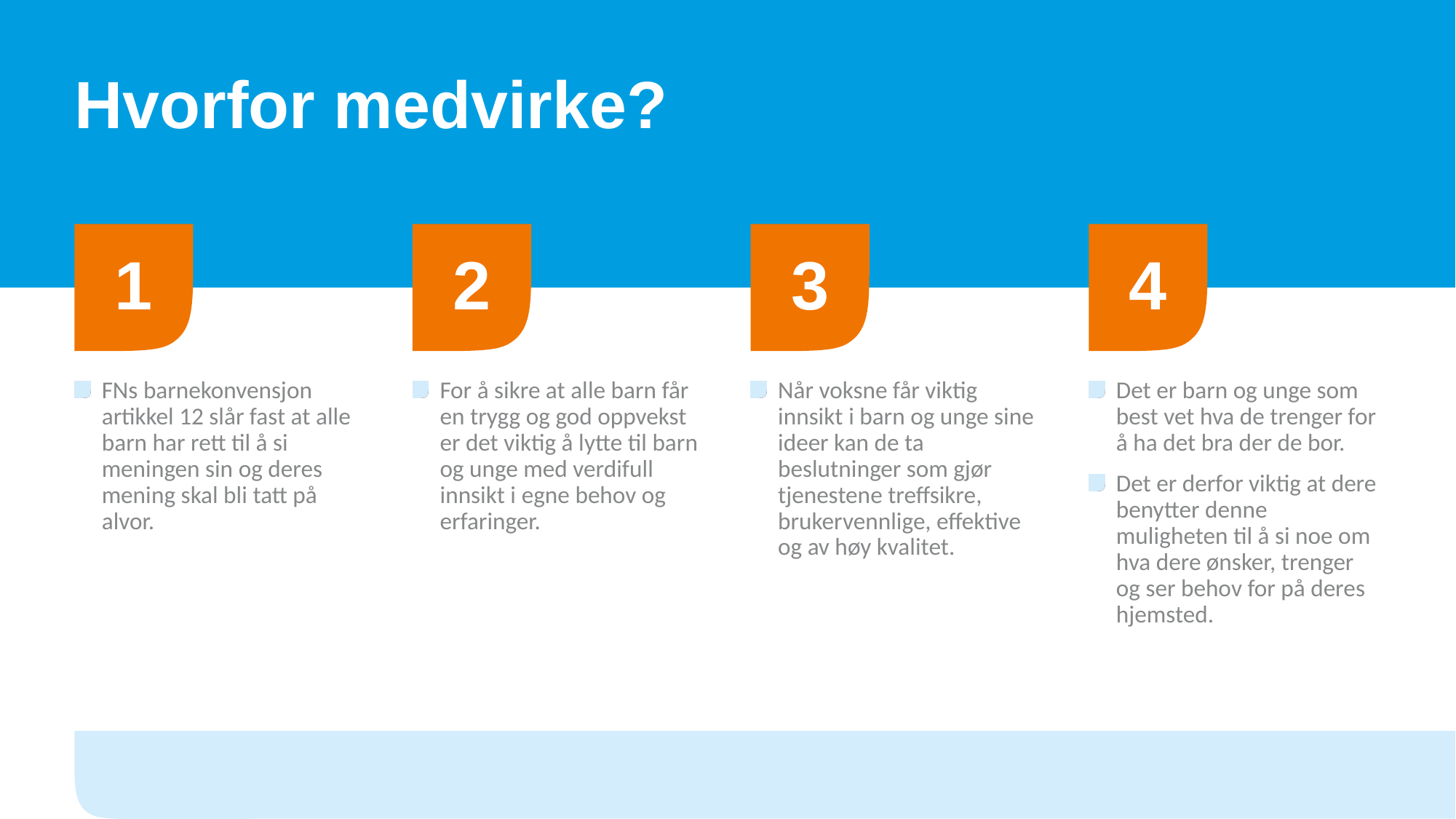

# Hvorfor medvirke?
1
2
3
4
FNs barnekonvensjon artikkel 12 slår fast at alle barn har rett til å si meningen sin og deres mening skal bli tatt på alvor.

For å sikre at alle barn får en trygg og god oppvekst er det viktig å lytte til barn og unge med verdifull innsikt i egne behov og erfaringer.

Når voksne får viktig innsikt i barn og unge sine ideer kan de ta beslutninger som gjør tjenestene treffsikre, brukervennlige, effektive og av høy kvalitet.

Det er barn og unge som best vet hva de trenger for å ha det bra der de bor.
Det er derfor viktig at dere benytter denne muligheten til å si noe om hva dere ønsker, trenger og ser behov for på deres hjemsted.